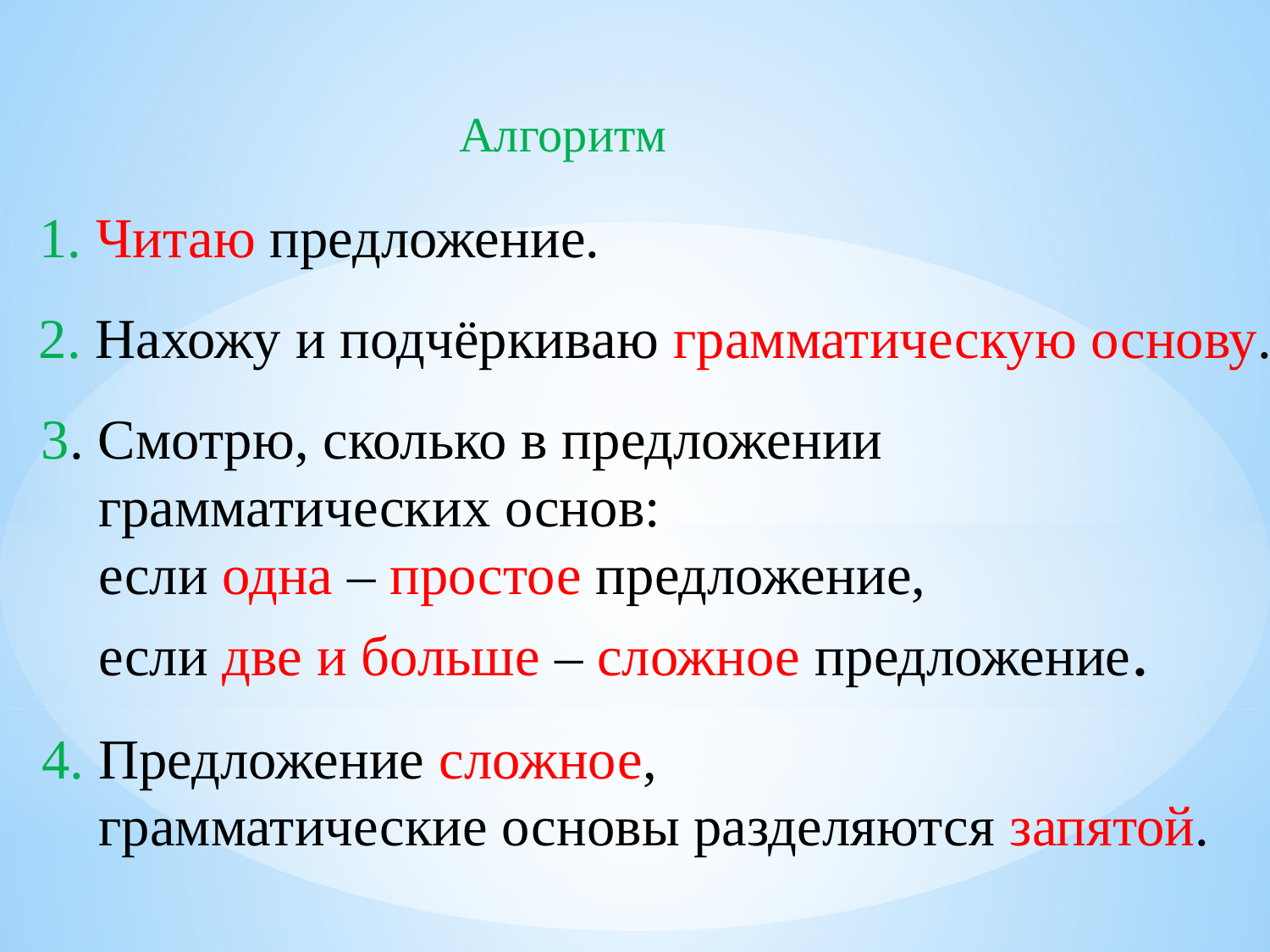

Алгоритм
1. Читаю предложение.
2. Нахожу и подчёркиваю грамматическую основу.
3. Смотрю, сколько в предложении
    грамматических основ:
    если одна – простое предложение,
    если две и больше – сложное предложение.
4. Предложение сложное,
    грамматические основы разделяются запятой.